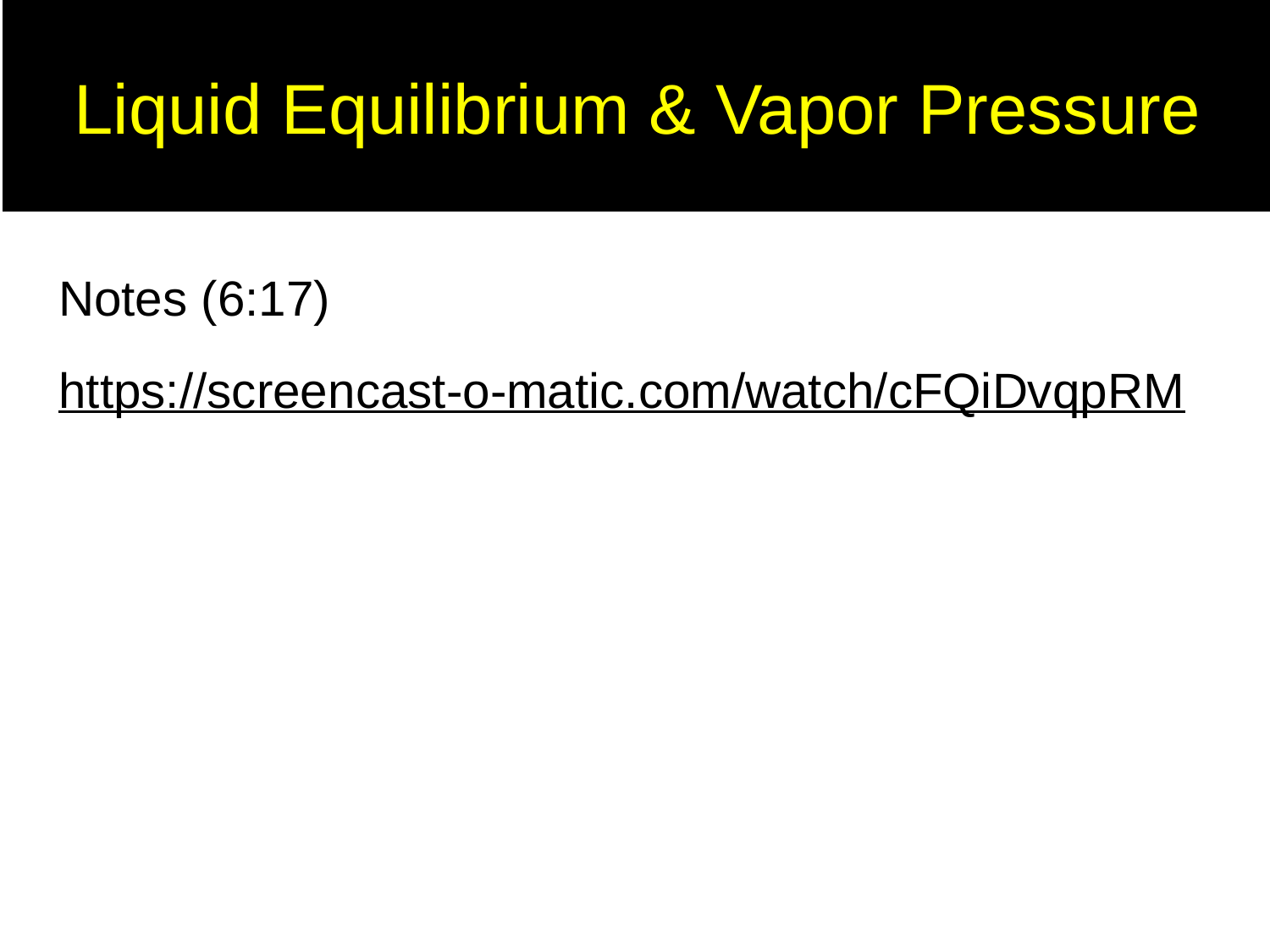

Chapter 13 States of Matter
Liquid Equilibrium & Vapor Pressure
Notes (6:17)
https://screencast-o-matic.com/watch/cFQiDvqpRM